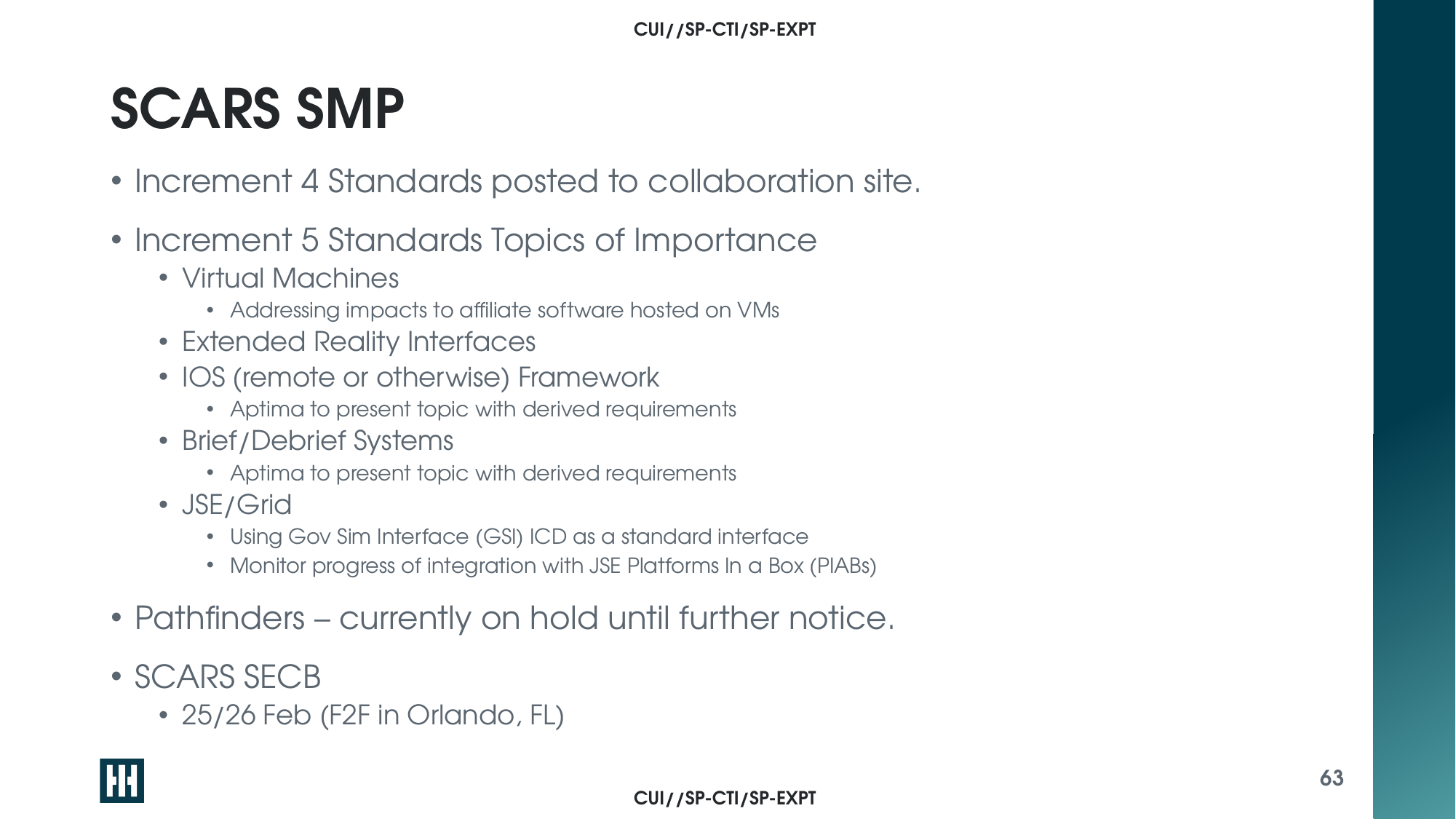

# SCARS SMP
Increment 4 Standards posted to collaboration site.
Increment 5 Standards Topics of Importance
Virtual Machines
Addressing impacts to affiliate software hosted on VMs
Extended Reality Interfaces
IOS (remote or otherwise) Framework
Aptima to present topic with derived requirements
Brief/Debrief Systems
Aptima to present topic with derived requirements
JSE/Grid
Using Gov Sim Interface (GSI) ICD as a standard interface
Monitor progress of integration with JSE Platforms In a Box (PIABs)
Pathfinders – currently on hold until further notice.
SCARS SECB
25/26 Feb (F2F in Orlando, FL)
63